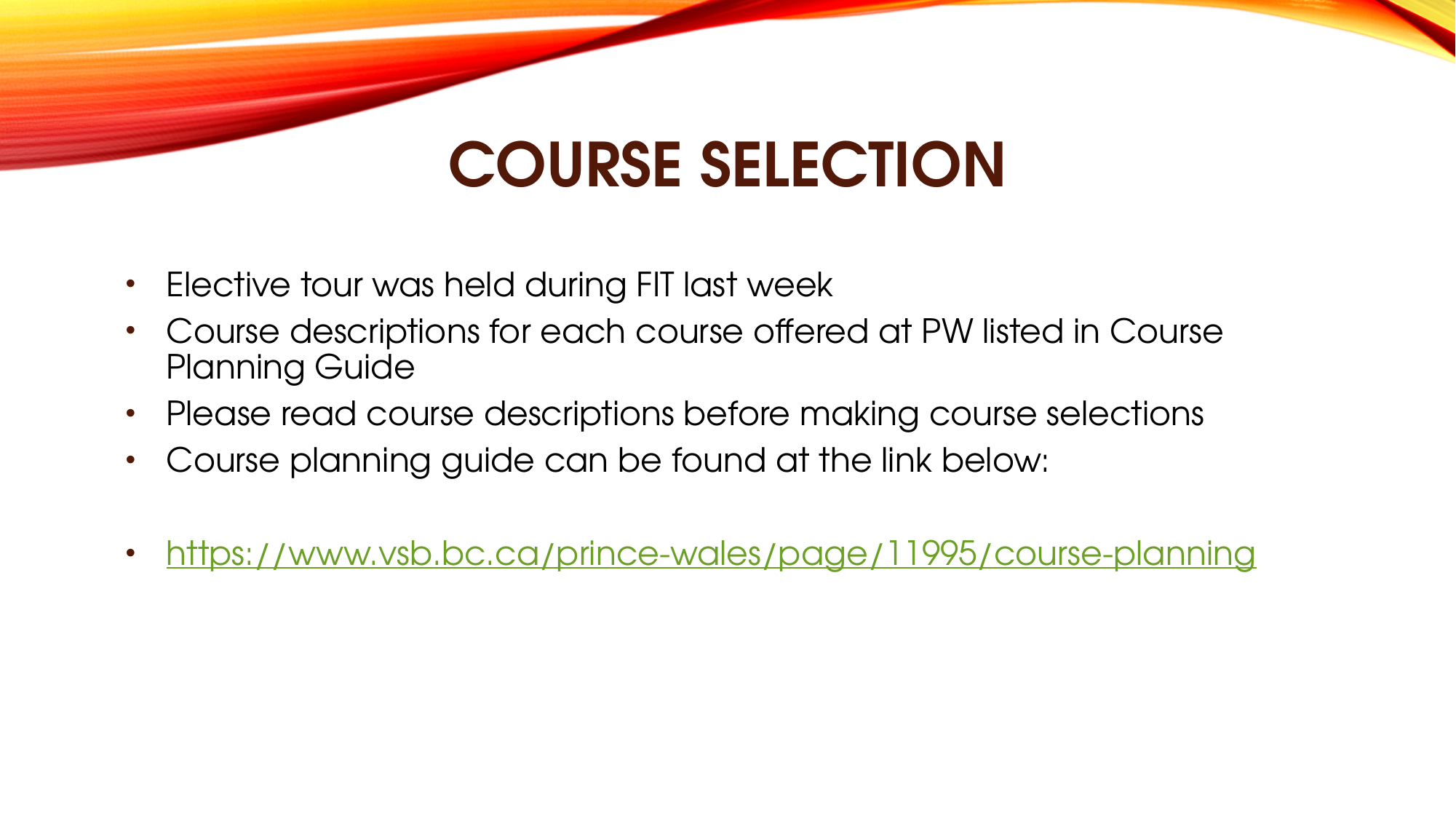

# Course Selection
Elective tour was held during FIT last week
Course descriptions for each course offered at PW listed in Course Planning Guide
Please read course descriptions before making course selections
Course planning guide can be found at the link below:

https://www.vsb.bc.ca/prince-wales/page/11995/course-planning